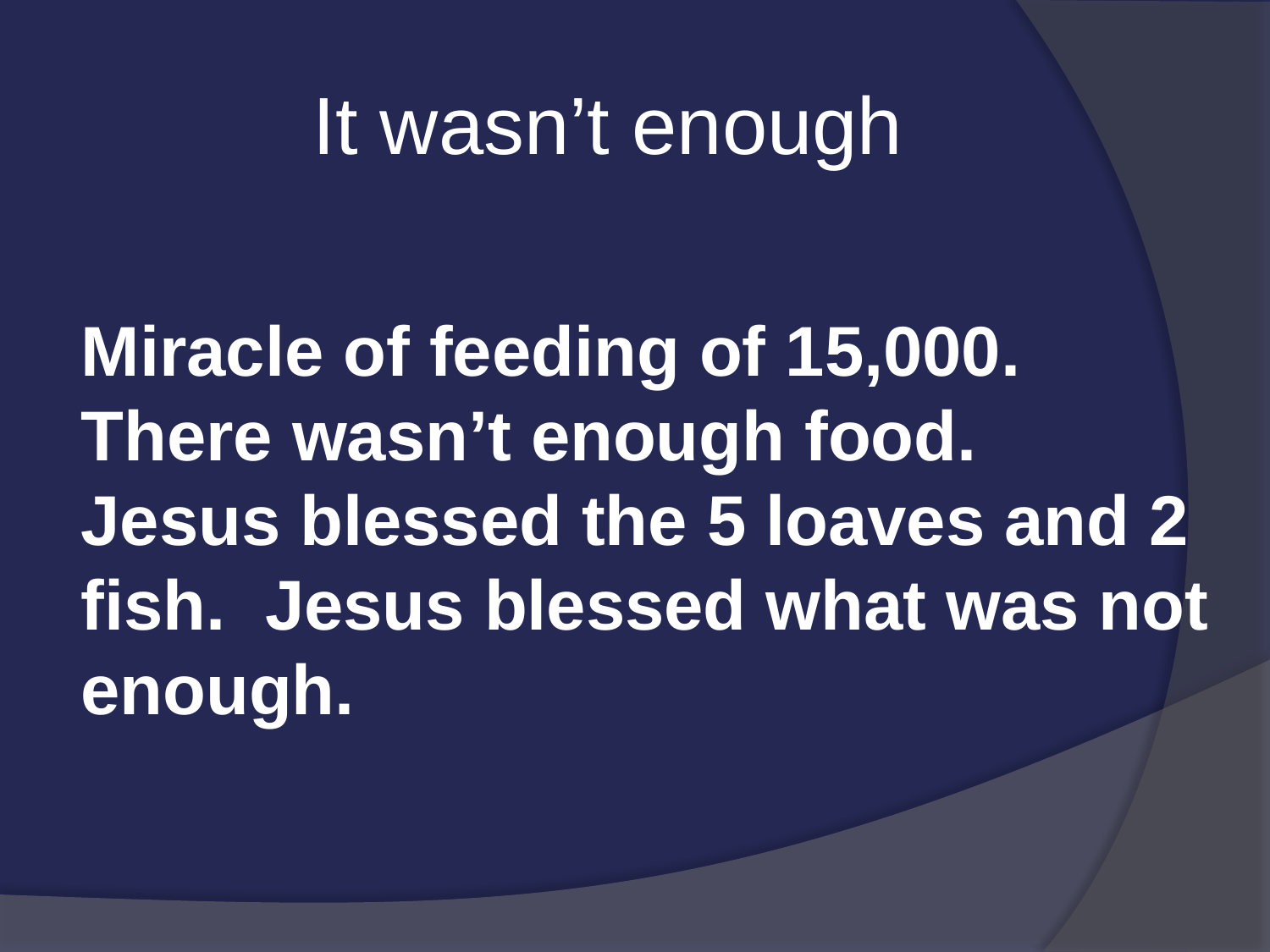

# It wasn’t enough

Miracle of feeding of 15,000.  There wasn’t enough food.  Jesus blessed the 5 loaves and 2 fish.  Jesus blessed what was not enough.